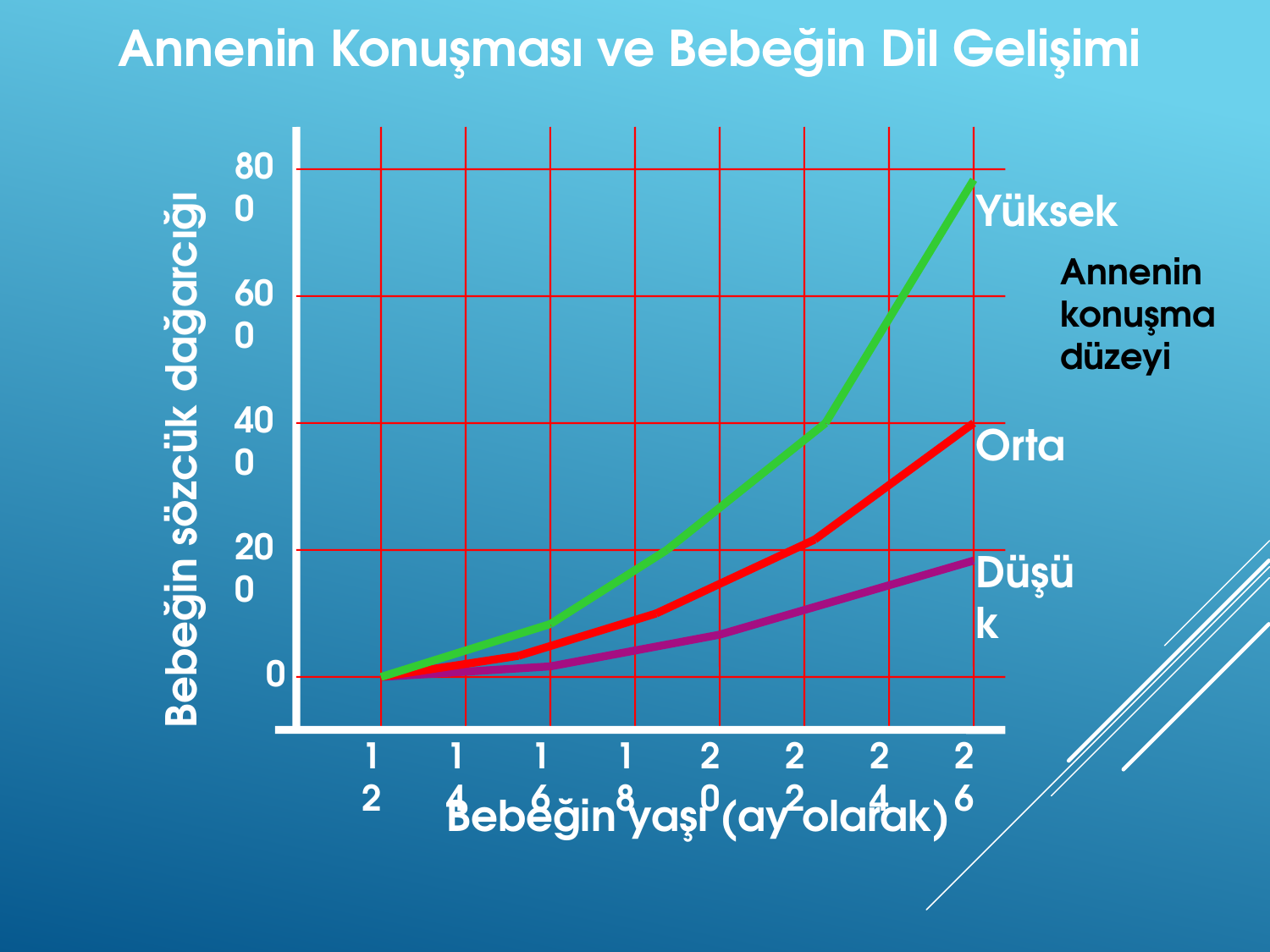

Annenin Konuşması ve Bebeğin Dil Gelişimi

800

Yüksek

Annenin konuşma düzeyi
600

400
Bebeğin sözcük dağarcığı
Orta

200

Düşük

0

12
14
16
18
20
22
24
26

Bebeğin yaşı (ay olarak)